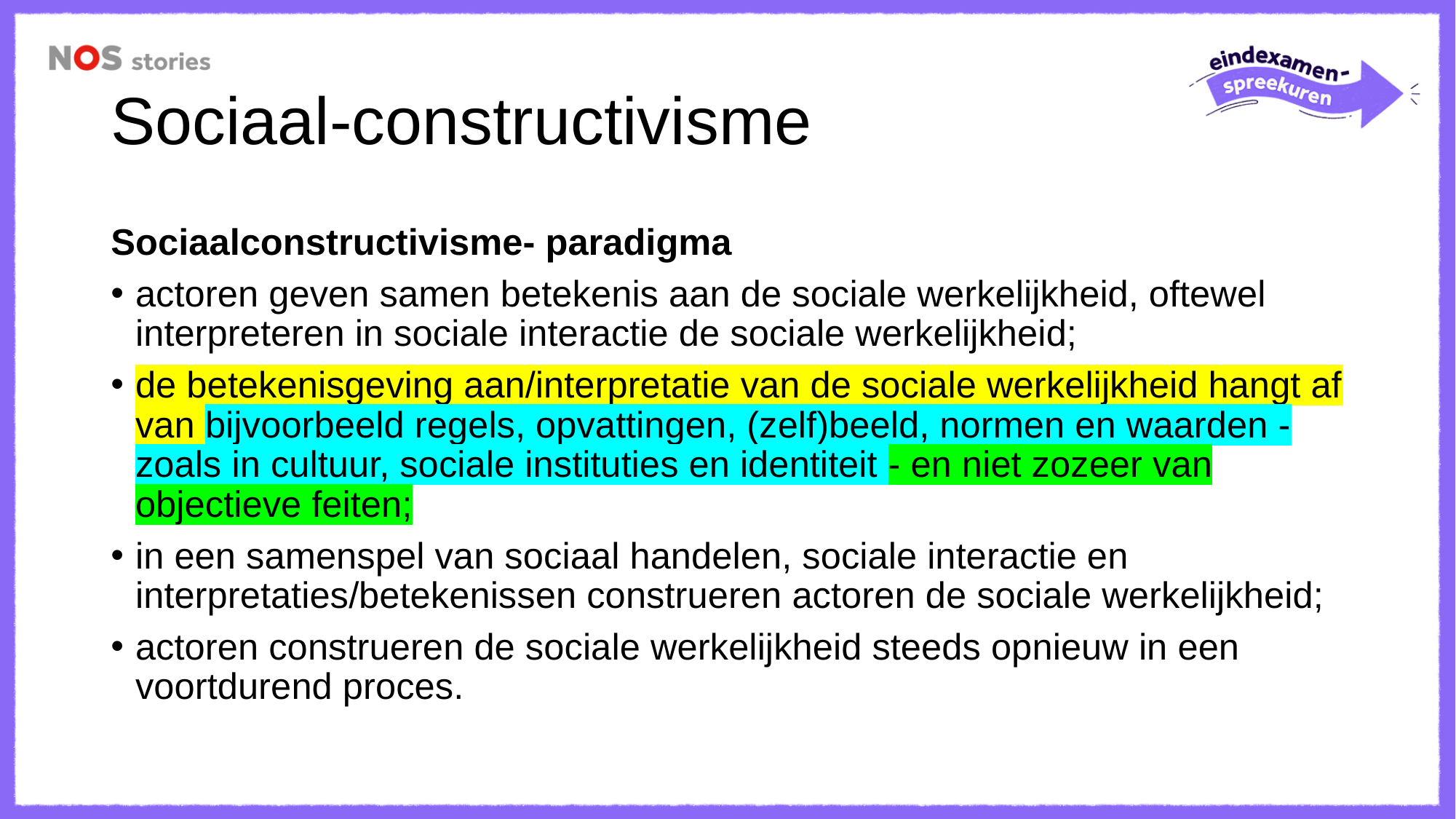

# Sociaal-constructivisme
Sociaalconstructivisme- paradigma
actoren geven samen betekenis aan de sociale werkelijkheid, oftewel interpreteren in sociale interactie de sociale werkelijkheid;
de betekenisgeving aan/interpretatie van de sociale werkelijkheid hangt af van bijvoorbeeld regels, opvattingen, (zelf)beeld, normen en waarden - zoals in cultuur, sociale instituties en identiteit - en niet zozeer van objectieve feiten;
in een samenspel van sociaal handelen, sociale interactie en interpretaties/betekenissen construeren actoren de sociale werkelijkheid;
actoren construeren de sociale werkelijkheid steeds opnieuw in een voortdurend proces.